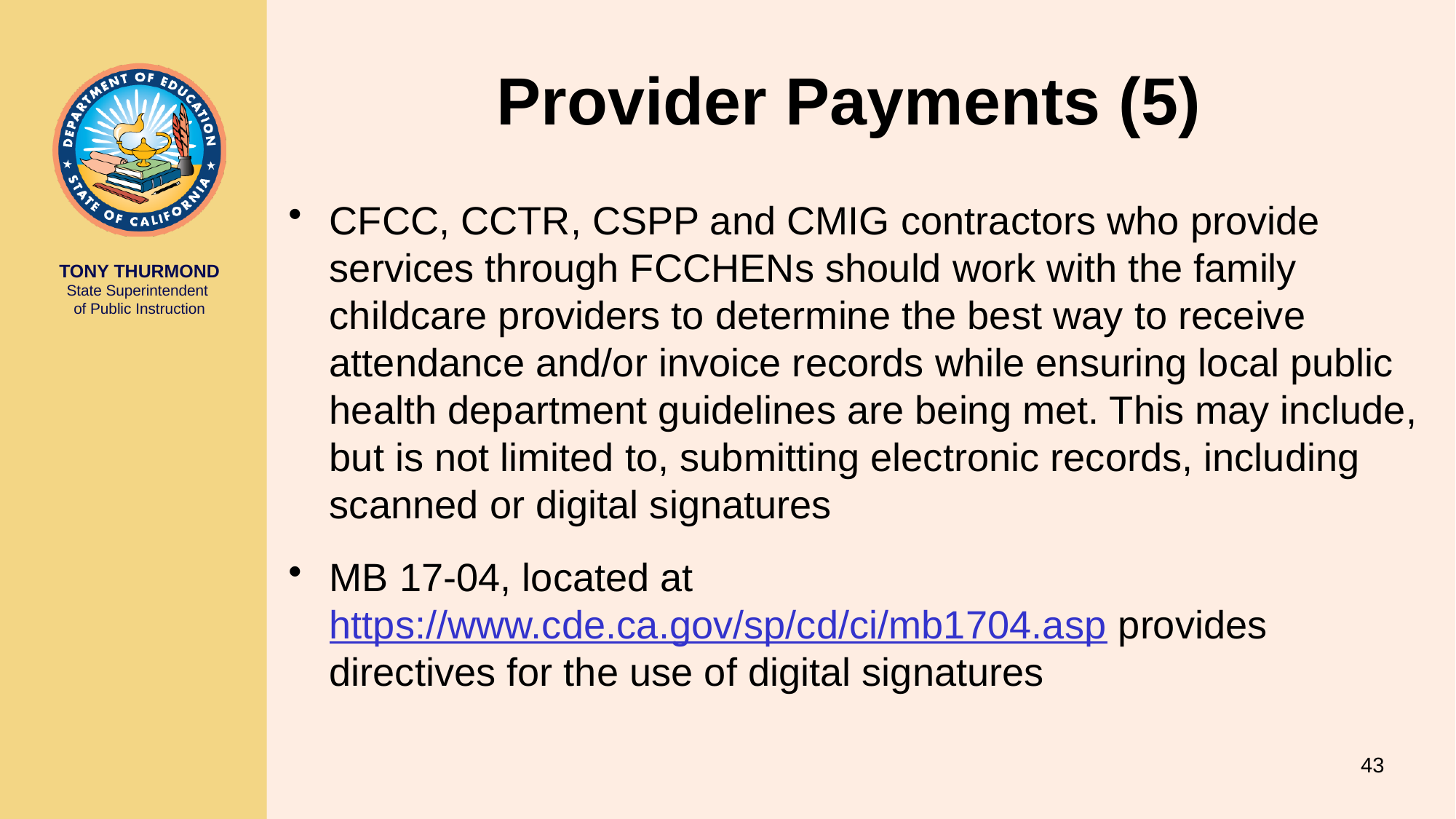

# Provider Payments (5)
CFCC, CCTR, CSPP and CMIG contractors who provide services through FCCHENs should work with the family childcare providers to determine the best way to receive attendance and/or invoice records while ensuring local public health department guidelines are being met. This may include, but is not limited to, submitting electronic records, including scanned or digital signatures
MB 17-04, located at https://www.cde.ca.gov/sp/cd/ci/mb1704.asp provides directives for the use of digital signatures
43